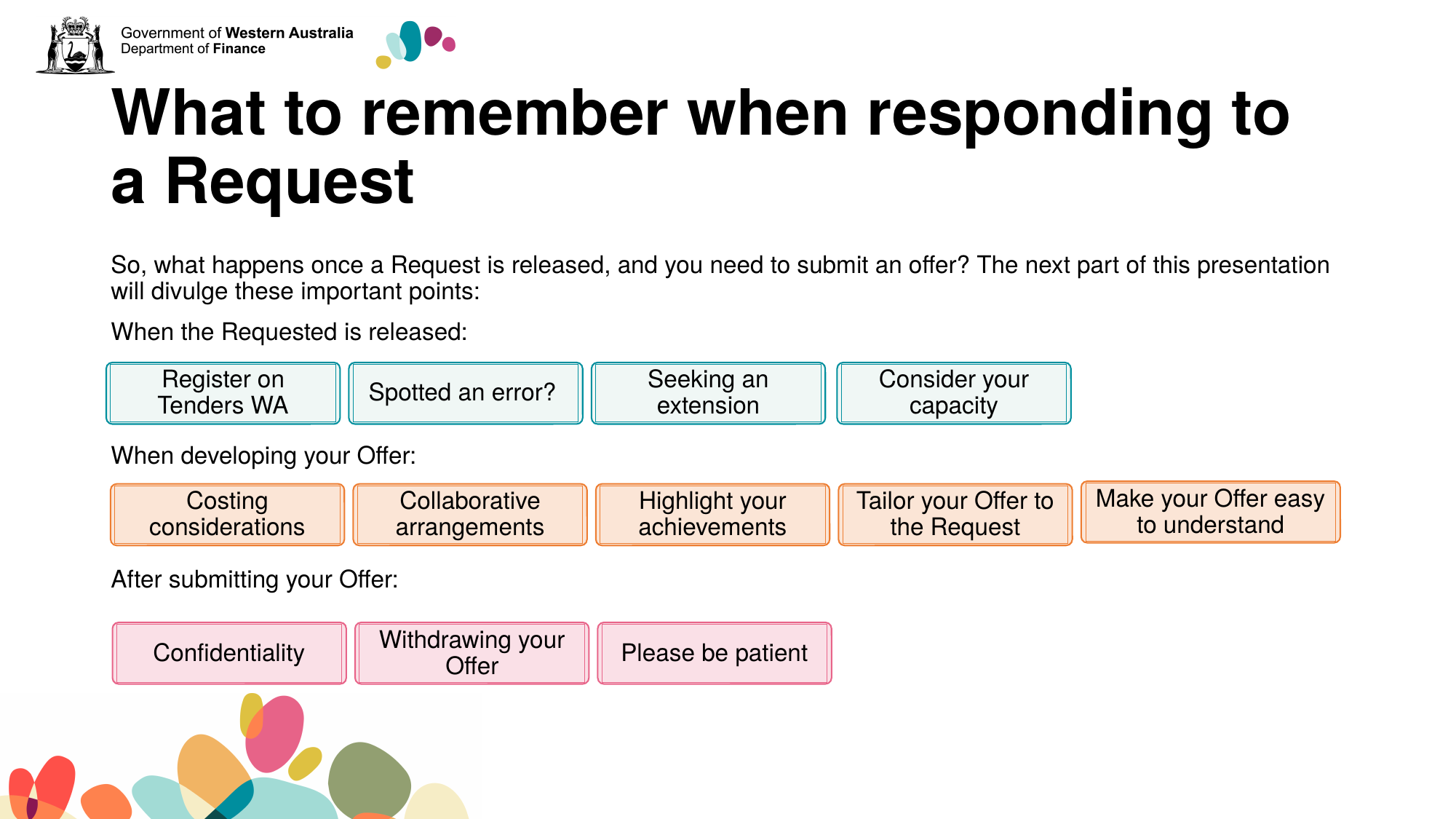

# What to remember when responding to a Request
So, what happens once a Request is released, and you need to submit an offer? The next part of this presentation will divulge these important points:
When the Requested is released:

When developing your Offer:

After submitting your Offer:

Register on Tenders WA

Spotted an error?

Seeking an extension

Consider your capacity

Make your Offer easy to understand

Costing considerations

Collaborative arrangements

Highlight your achievements

Tailor your Offer to the Request

Confidentiality

Withdrawing your Offer

Please be patient